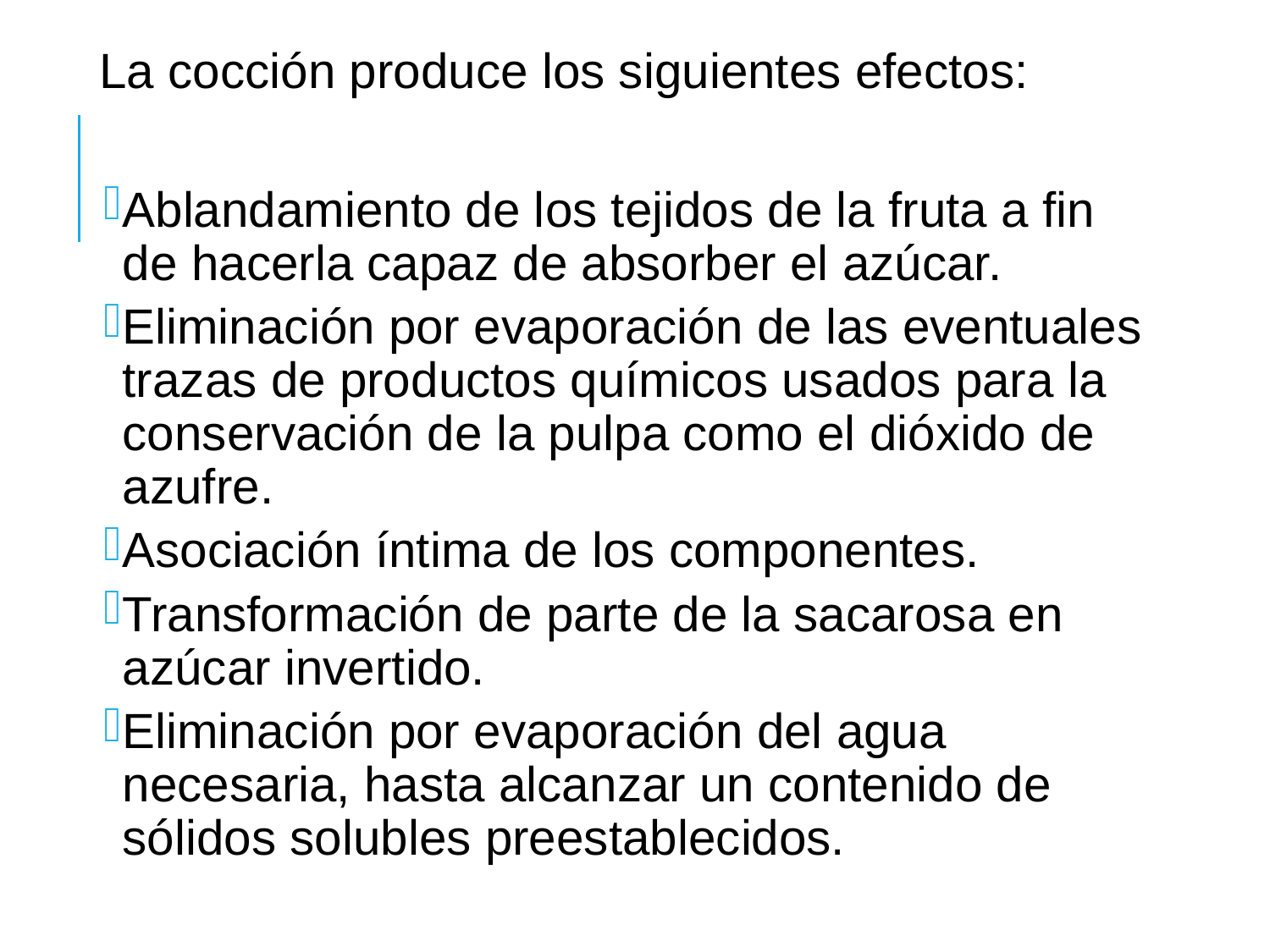

La cocción produce los siguientes efectos:

Ablandamiento de los tejidos de la fruta a fin de hacerla capaz de absorber el azúcar.
Eliminación por evaporación de las eventuales trazas de productos químicos usados para la conservación de la pulpa como el dióxido de azufre.
Asociación íntima de los componentes.
Transformación de parte de la sacarosa en azúcar invertido.
Eliminación por evaporación del agua necesaria, hasta alcanzar un contenido de sólidos solubles preestablecidos.